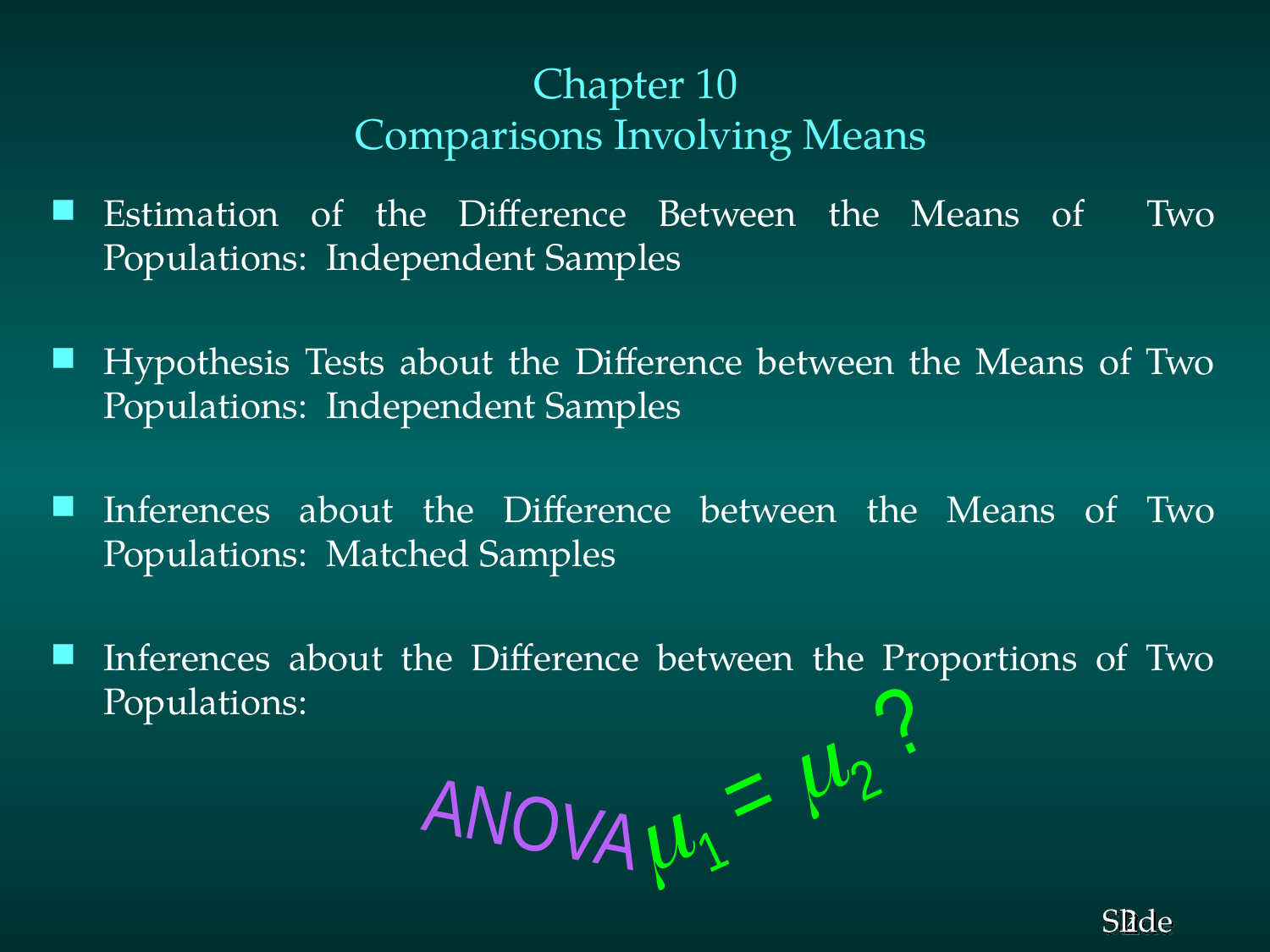

# Chapter 10 Comparisons Involving Means
Estimation of the Difference Between the Means of  Two Populations:  Independent Samples

Hypothesis Tests about the Difference between the Means of Two Populations:  Independent Samples

Inferences about the Difference between the Means of Two Populations:  Matched Samples

Inferences about the Difference between the Proportions of Two Populations:
μ1 = μ2 ?
ANOVA